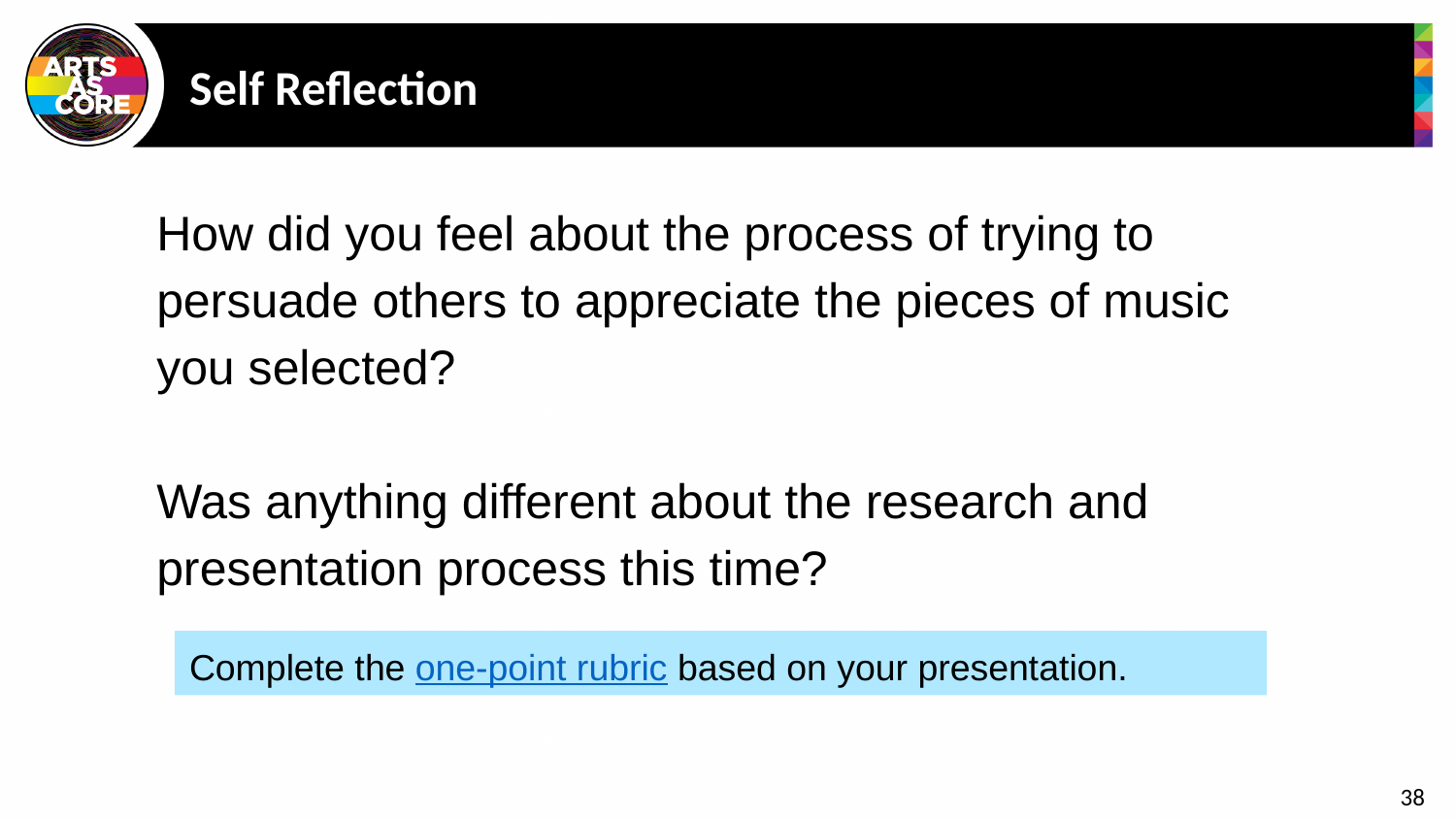

# Self Reflection
How did you feel about the process of trying to persuade others to appreciate the pieces of music you selected?

Was anything different about the research and presentation process this time?

Complete the one-point rubric based on your presentation.
38